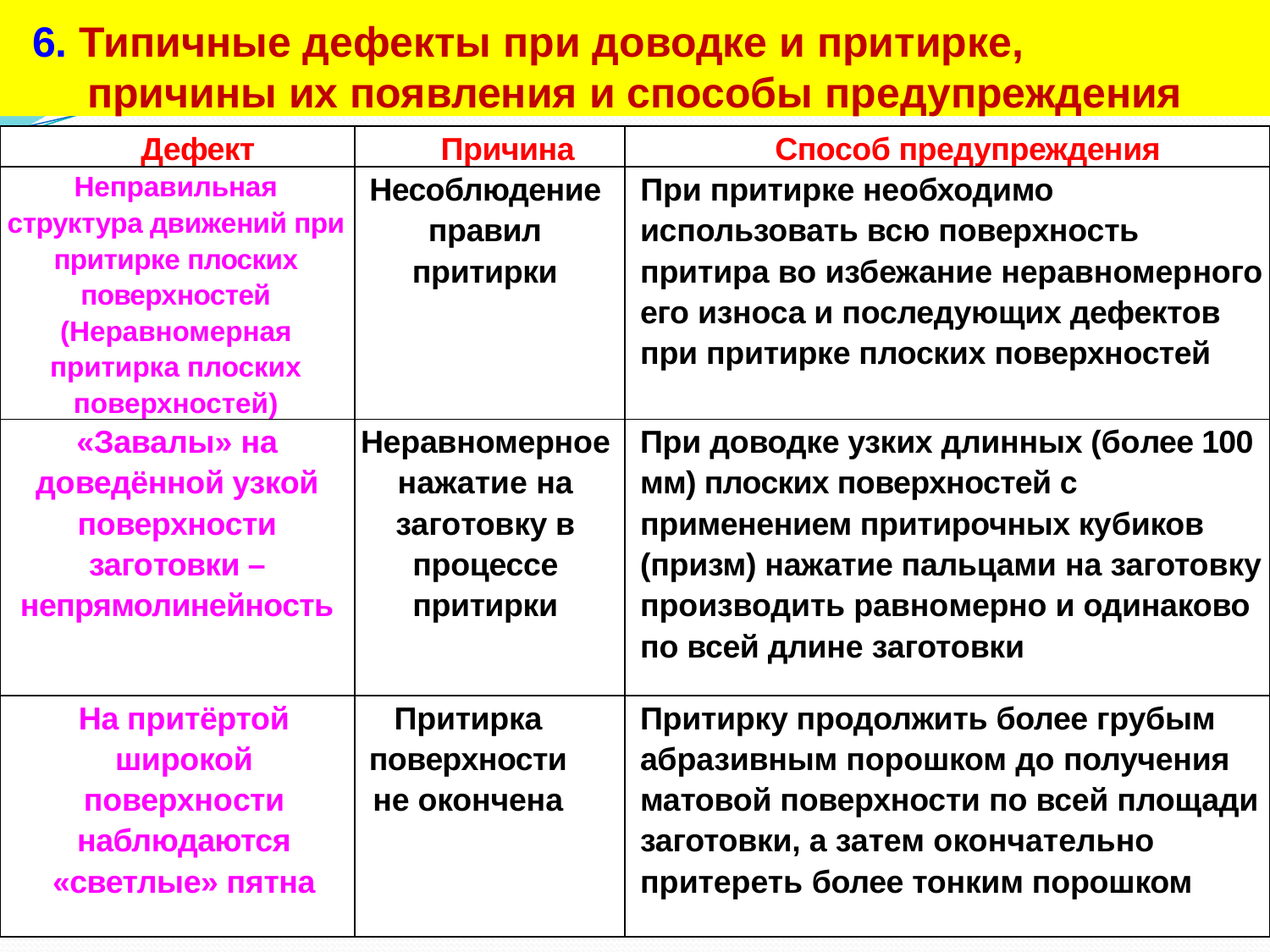

# 6. Типичные дефекты при доводке и притирке,                   причины их появления и способы предупреждения
| Дефект | Причина | Способ предупреждения |
| --- | --- | --- |
| Неправильная структура движений при притирке плоских поверхностей (Неравномерная притирка плоских поверхностей) | Несоблюдение правил притирки | При притирке необходимо использовать всю поверхность притира во избежание неравномерного его износа и последующих дефектов при притирке плоских поверхностей |
| «Завалы» на доведённой узкой поверхности заготовки – непрямолинейность | Неравномерное нажатие на заготовку в процессе притирки | При доводке узких длинных (более 100 мм) плоских поверхностей с применением притирочных кубиков (призм) нажатие пальцами на заготовку производить равномерно и одинаково по всей длине заготовки |
| На притёртой широкой поверхности наблюдаются «светлые» пятна | Притирка поверхности не окончена | Притирку продолжить более грубым абразивным порошком до получения матовой поверхности по всей площади заготовки, а затем окончательно притереть более тонким порошком |